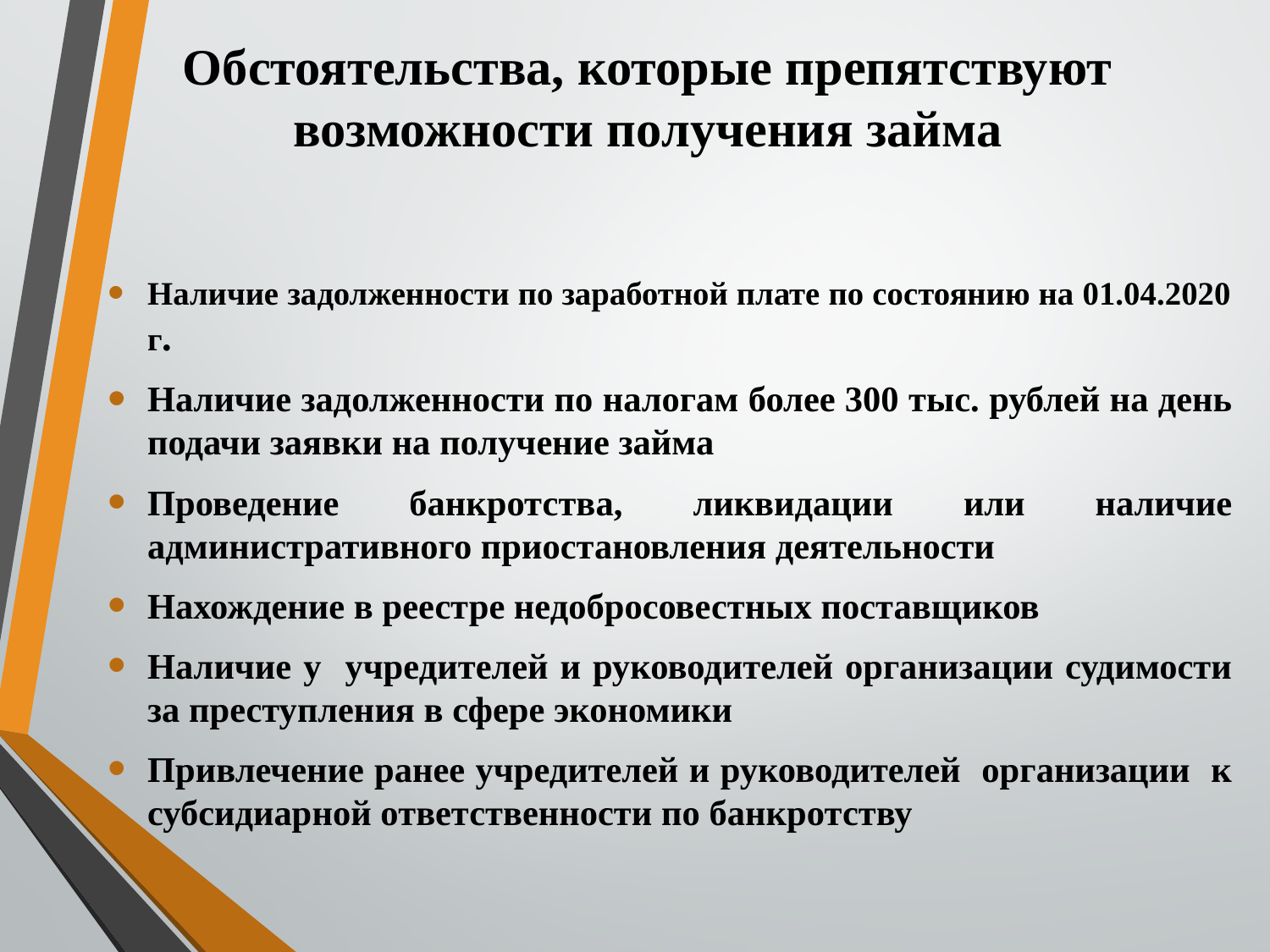

# Обстоятельства, которые препятствуют возможности получения займа
Наличие задолженности по заработной плате по состоянию на 01.04.2020 г.
Наличие задолженности по налогам более 300 тыс. рублей на день подачи заявки на получение займа
Проведение банкротства, ликвидации или наличие административного приостановления деятельности
Нахождение в реестре недобросовестных поставщиков
Наличие у  учредителей и руководителей организации судимости за преступления в сфере экономики
Привлечение ранее учредителей и руководителей  организации  к субсидиарной ответственности по банкротству